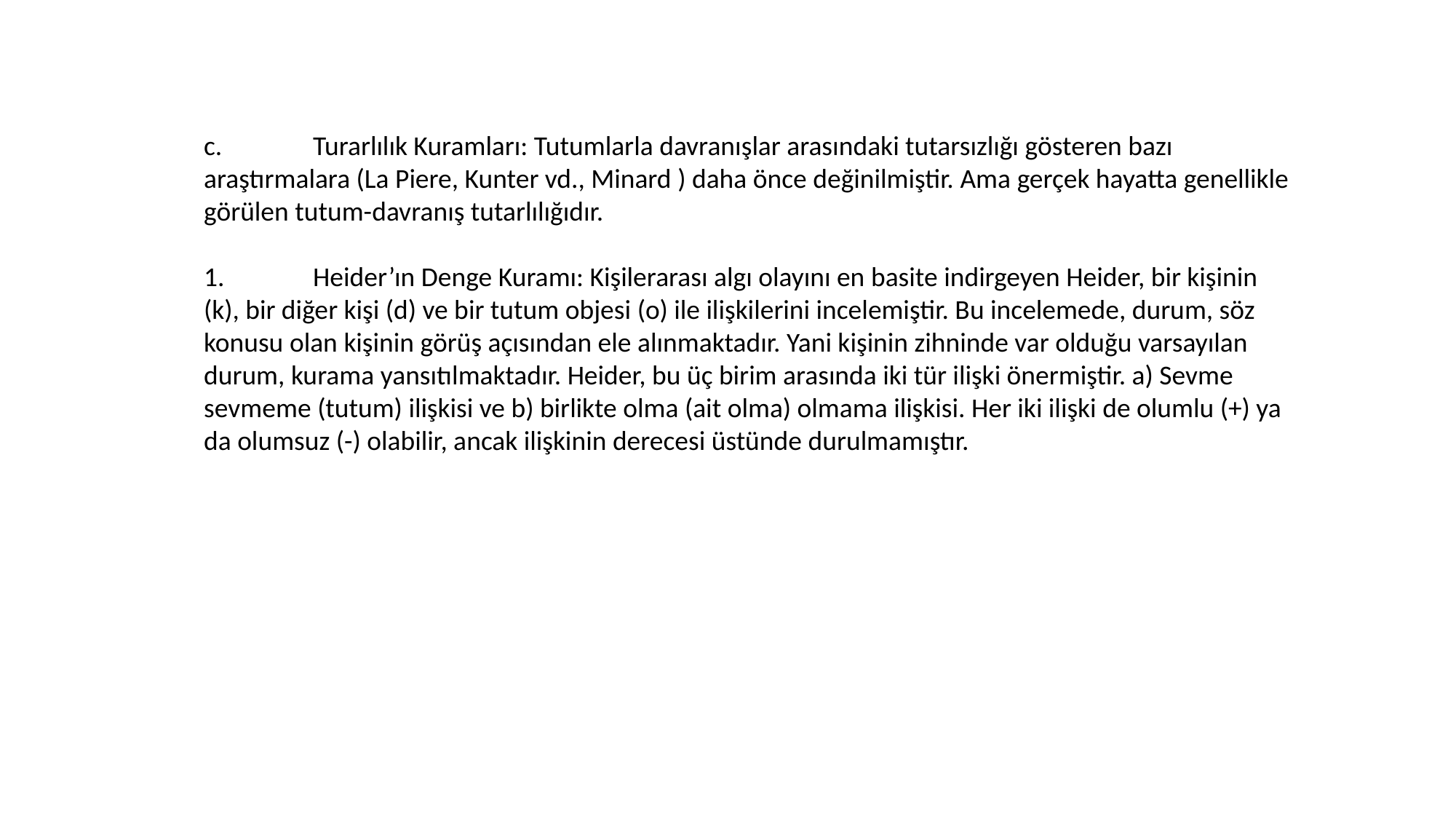

c.	Turarlılık Kuramları: Tutumlarla davranışlar arasındaki tutarsızlığı gösteren bazı araştırmalara (La Piere, Kunter vd., Minard ) daha önce değinilmiştir. Ama gerçek hayatta genellikle görülen tutum-davranış tutarlılığıdır.

1.	Heider’ın Denge Kuramı: Kişilerarası algı olayını en basite indirgeyen Heider, bir kişinin (k), bir diğer kişi (d) ve bir tutum objesi (o) ile ilişkilerini incelemiştir. Bu incelemede, durum, söz konusu olan kişinin görüş açısından ele alınmaktadır. Yani kişinin zihninde var olduğu varsayılan durum, kurama yansıtılmaktadır. Heider, bu üç birim arasında iki tür ilişki önermiştir. a) Sevme sevmeme (tutum) ilişkisi ve b) birlikte olma (ait olma) olmama ilişkisi. Her iki ilişki de olumlu (+) ya da olumsuz (-) olabilir, ancak ilişkinin derecesi üstünde durulmamıştır.